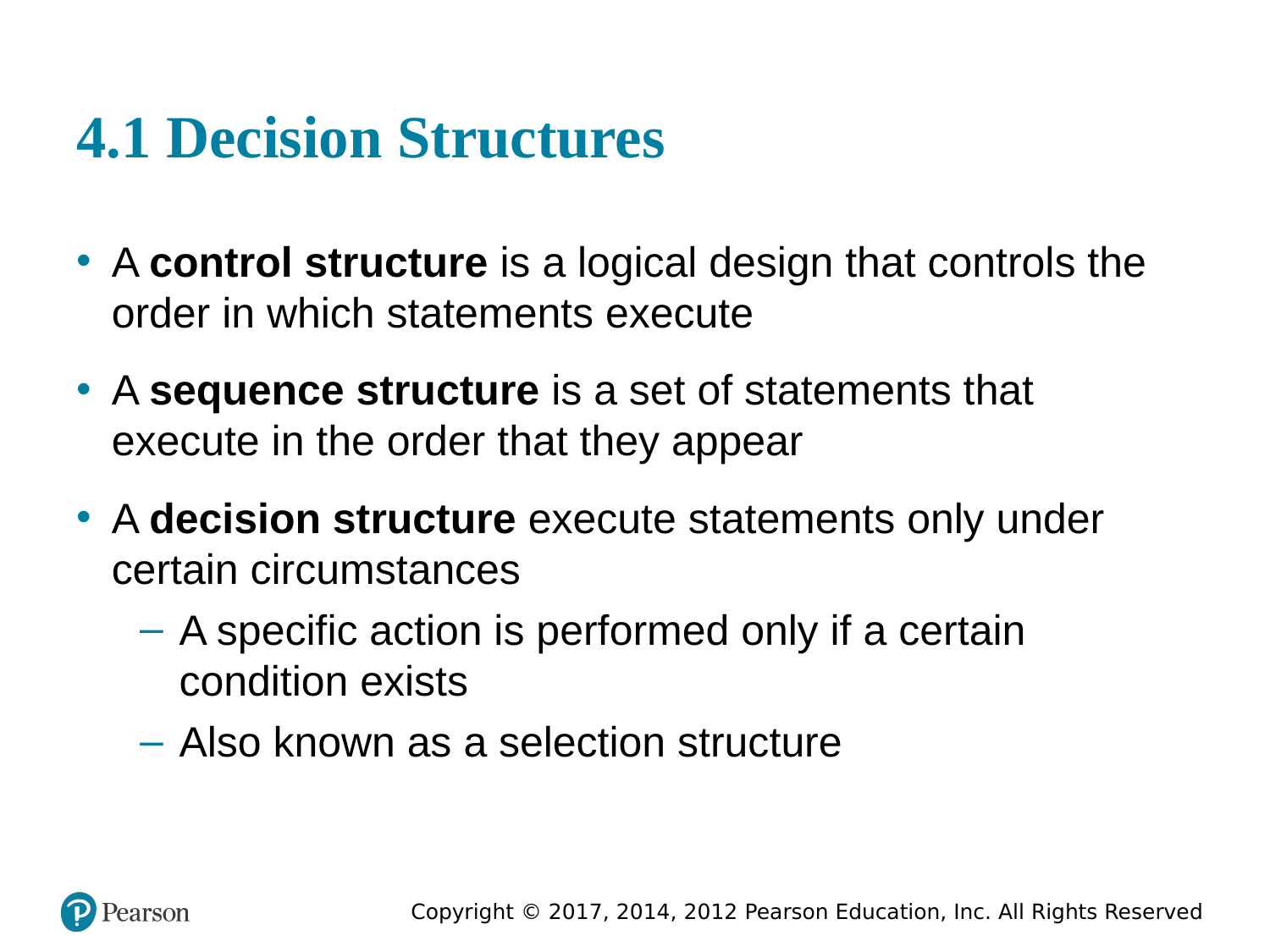

# 4.1 Decision Structures
A control structure is a logical design that controls the order in which statements execute
A sequence structure is a set of statements that execute in the order that they appear
A decision structure execute statements only under certain circumstances
A specific action is performed only if a certain condition exists
Also known as a selection structure